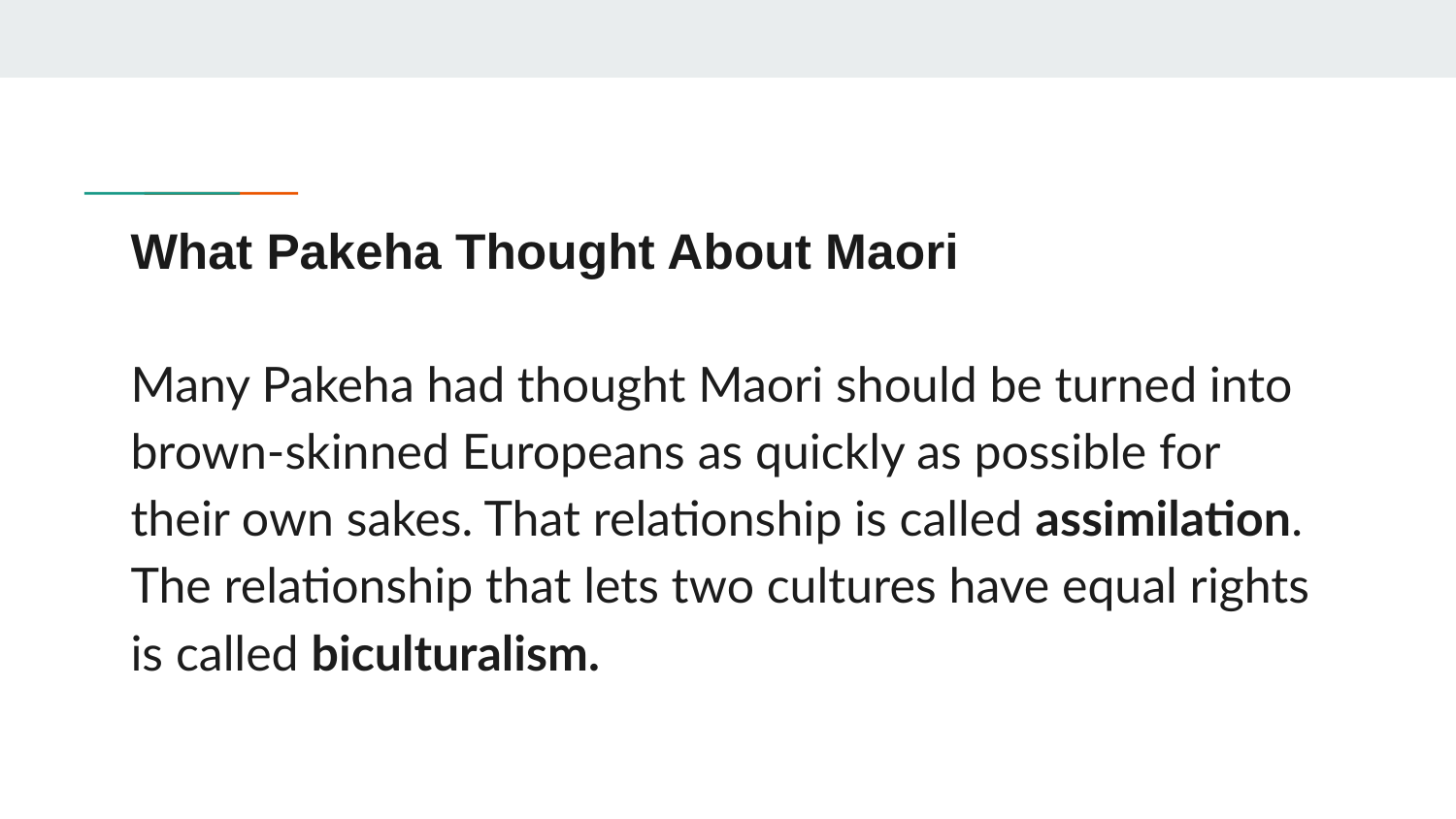

# What Pakeha Thought About Maori
Many Pakeha had thought Maori should be turned into brown-skinned Europeans as quickly as possible for their own sakes. That relationship is called assimilation. The relationship that lets two cultures have equal rights is called biculturalism.